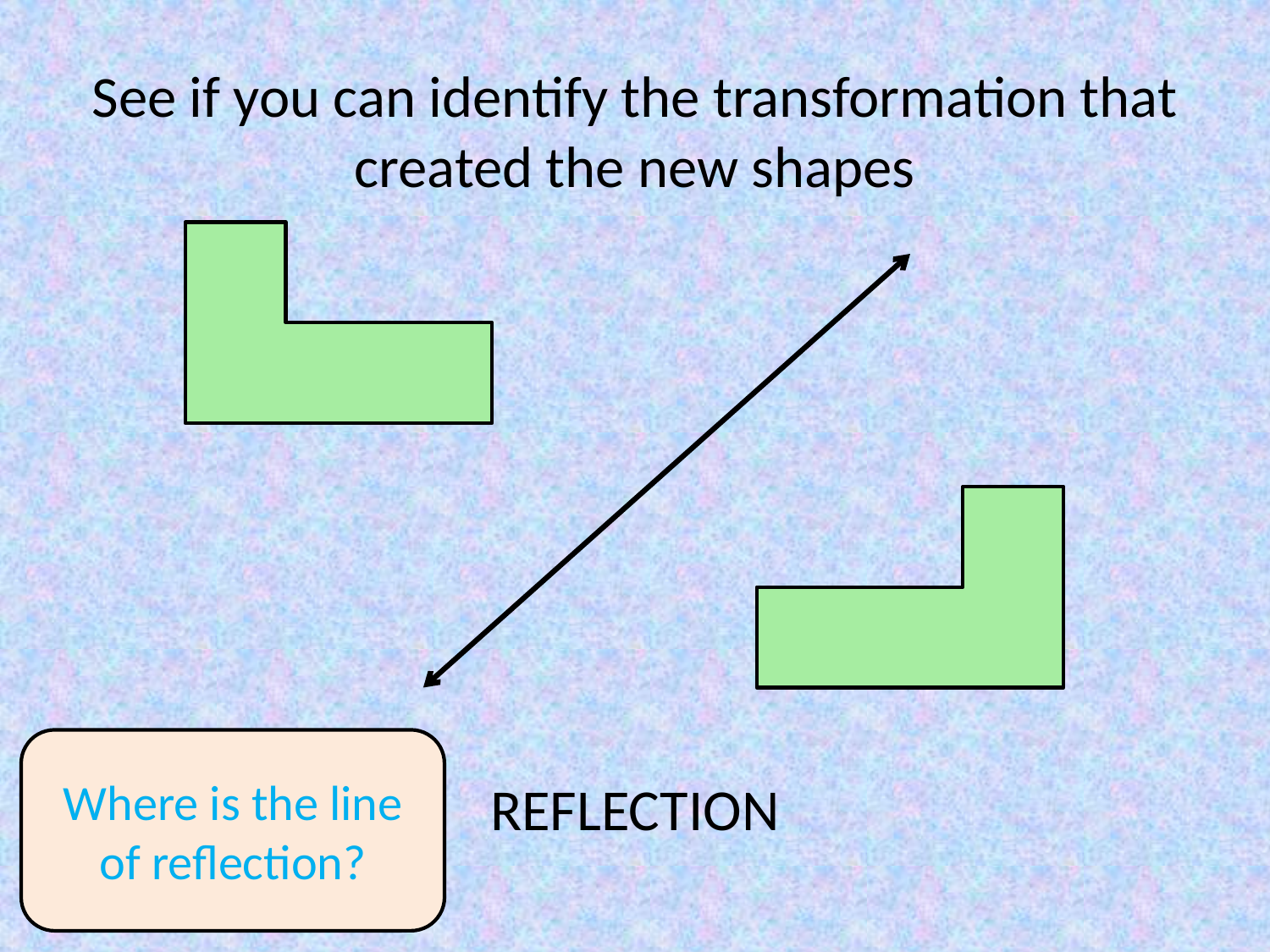

See if you can identify the transformation that created the new shapes

Where is the line of reflection?
REFLECTION